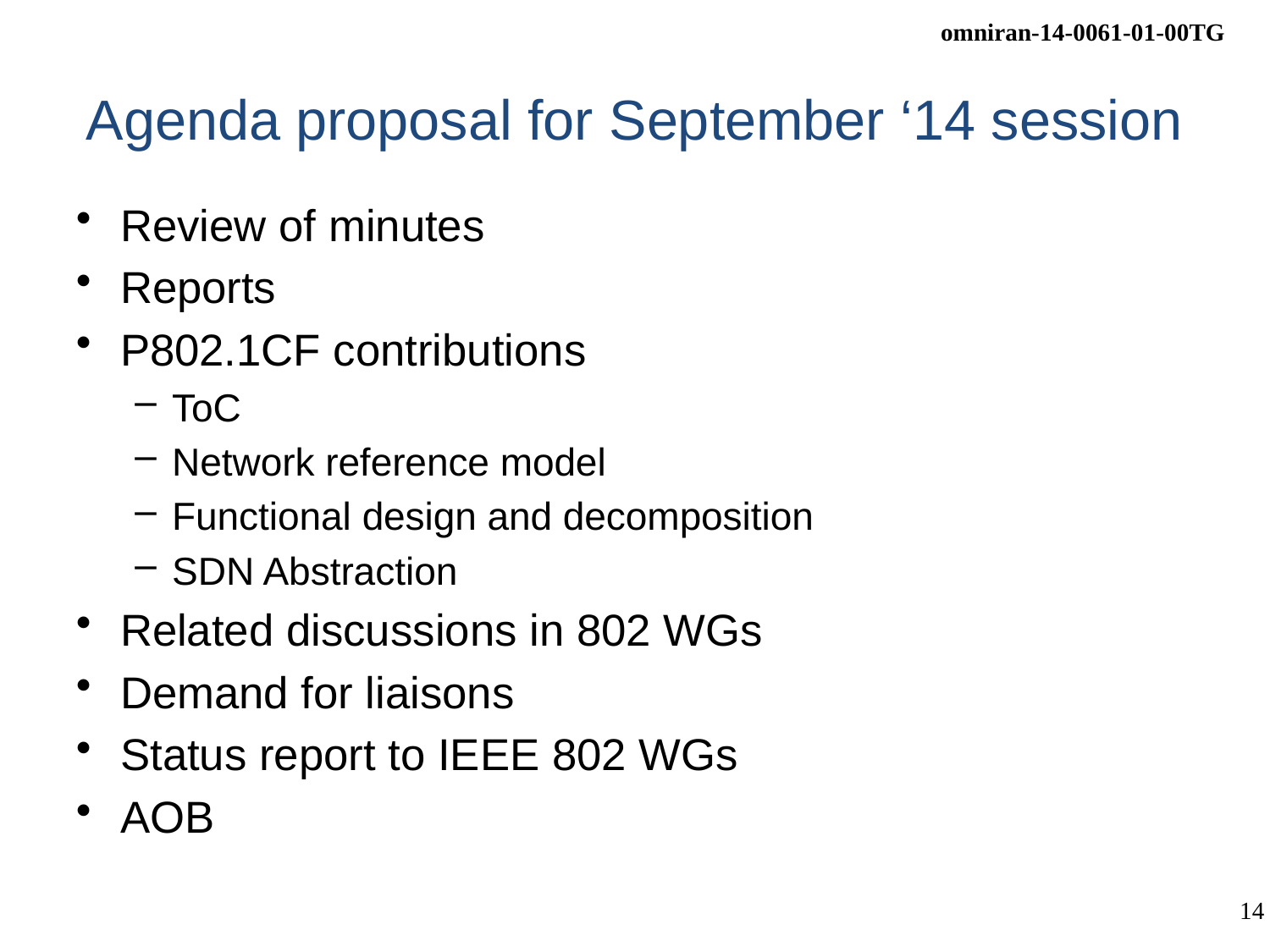

# Agenda proposal for September ‘14 session
Review of minutes
Reports
P802.1CF contributions
ToC
Network reference model
Functional design and decomposition
SDN Abstraction
Related discussions in 802 WGs
Demand for liaisons
Status report to IEEE 802 WGs
AOB